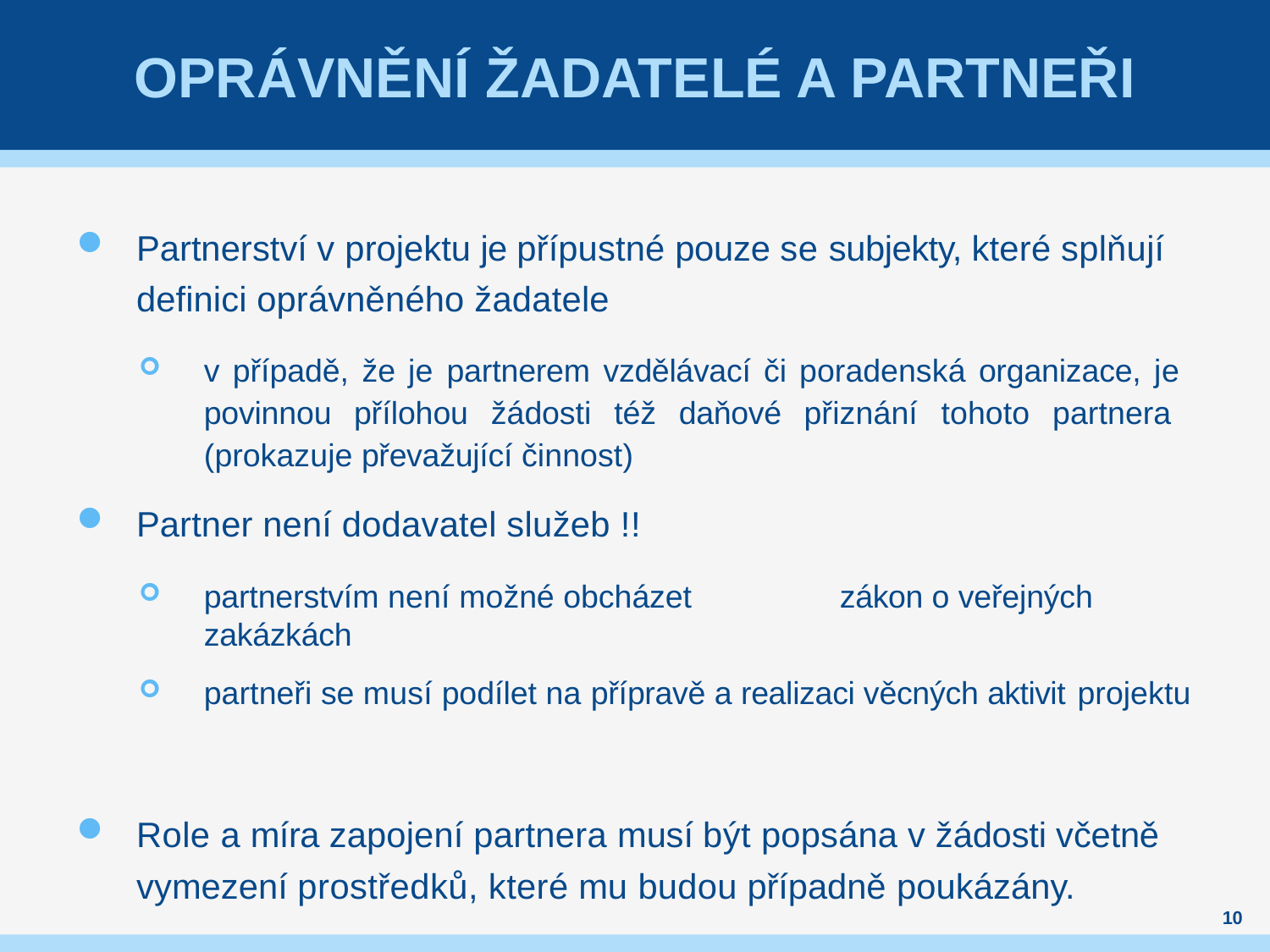

# OPRÁVNĚNÍ ŽADATELÉ A PARTNEŘI
Partnerství v projektu je přípustné pouze se subjekty, které splňují  definici oprávněného žadatele
v případě, že je partnerem vzdělávací či poradenská organizace, je  povinnou přílohou žádosti též daňové přiznání tohoto partnera  (prokazuje převažující činnost)
Partner není dodavatel služeb !!
partnerstvím není možné obcházet	zákon o veřejných zakázkách
partneři se musí podílet na přípravě a realizaci věcných aktivit projektu

Role a míra zapojení partnera musí být popsána v žádosti včetně  vymezení prostředků, které mu budou případně poukázány.

10